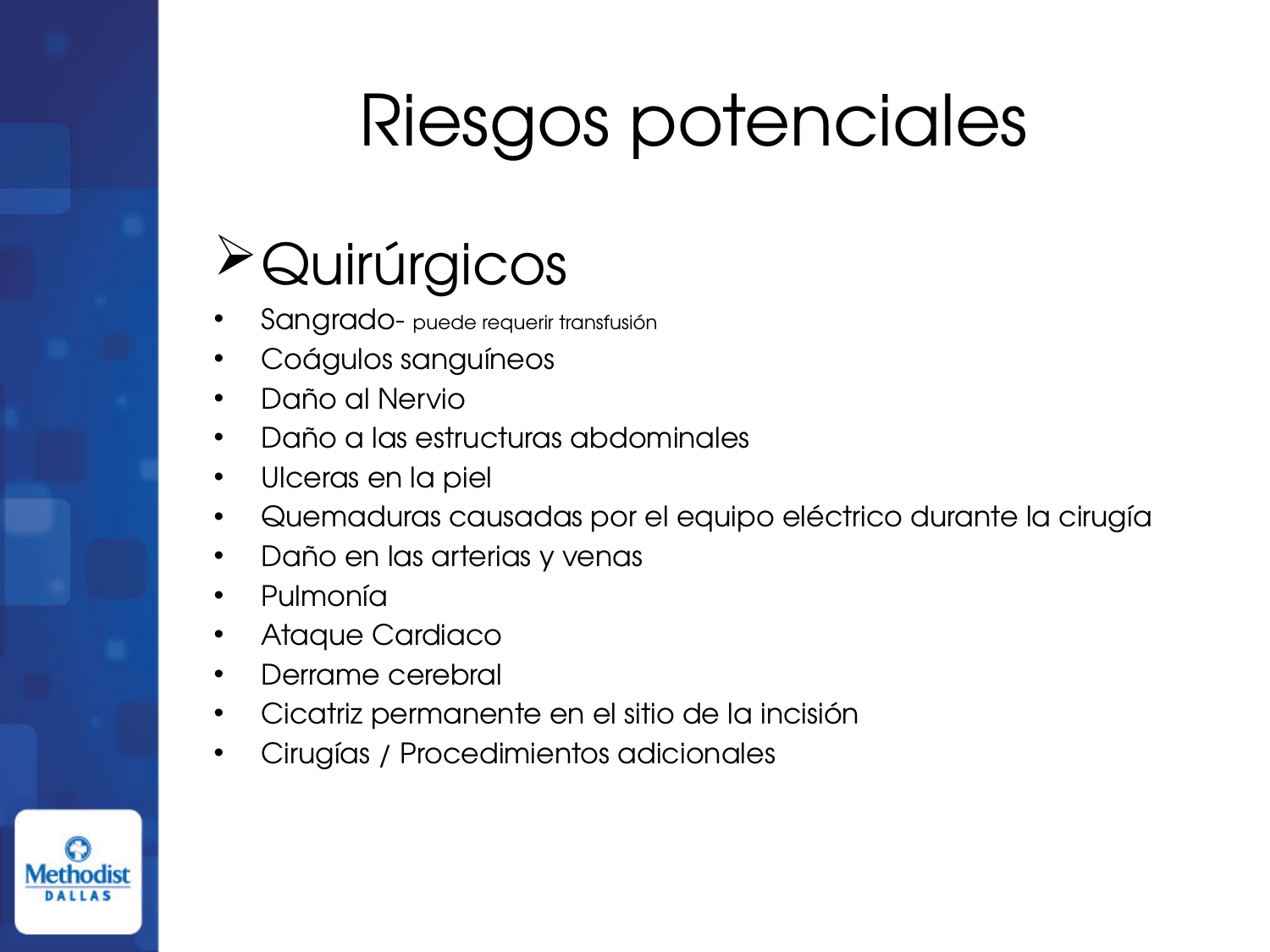

# Riesgos potenciales
Quirúrgicos
Sangrado- puede requerir transfusión
Coágulos sanguíneos
Daño al Nervio
Daño a las estructuras abdominales
Ulceras en la piel
Quemaduras causadas por el equipo eléctrico durante la cirugía
Daño en las arterias y venas
Pulmonía
Ataque Cardiaco
Derrame cerebral
Cicatriz permanente en el sitio de la incisión
Cirugías / Procedimientos adicionales